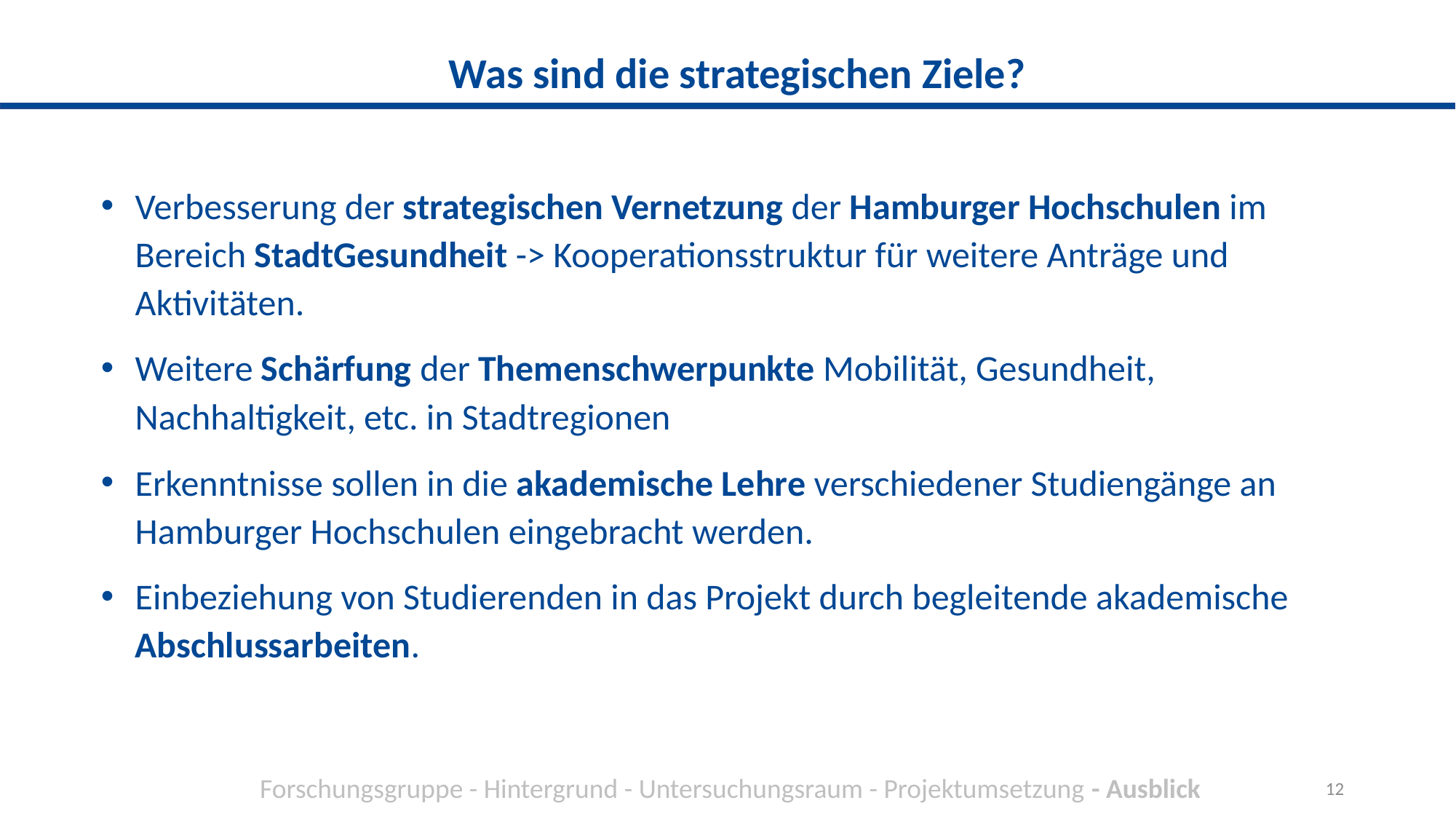

Was sind die strategischen Ziele?

Verbesserung der strategischen Vernetzung der Hamburger Hochschulen im Bereich StadtGesundheit -> Kooperationsstruktur für weitere Anträge und Aktivitäten.
Weitere Schärfung der Themenschwerpunkte Mobilität, Gesundheit, Nachhaltigkeit, etc. in Stadtregionen
Erkenntnisse sollen in die akademische Lehre verschiedener Studiengänge an Hamburger Hochschulen eingebracht werden.
Einbeziehung von Studierenden in das Projekt durch begleitende akademische Abschlussarbeiten.
Forschungsgruppe - Hintergrund - Untersuchungsraum - Projektumsetzung - Ausblick
12